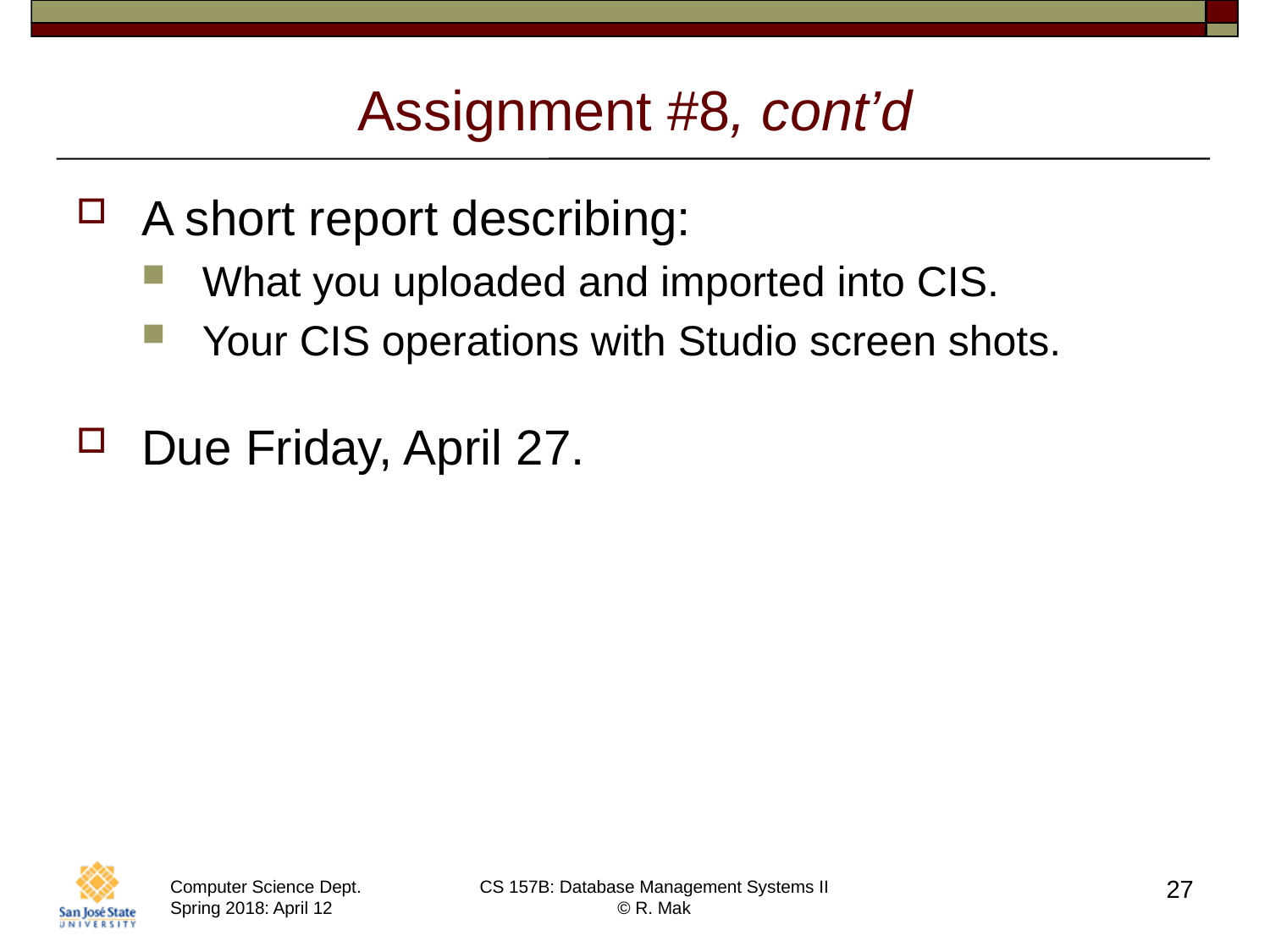

# Assignment #8, cont’d
A short report describing:
What you uploaded and imported into CIS.
Your CIS operations with Studio screen shots.

Due Friday, April 27.

27